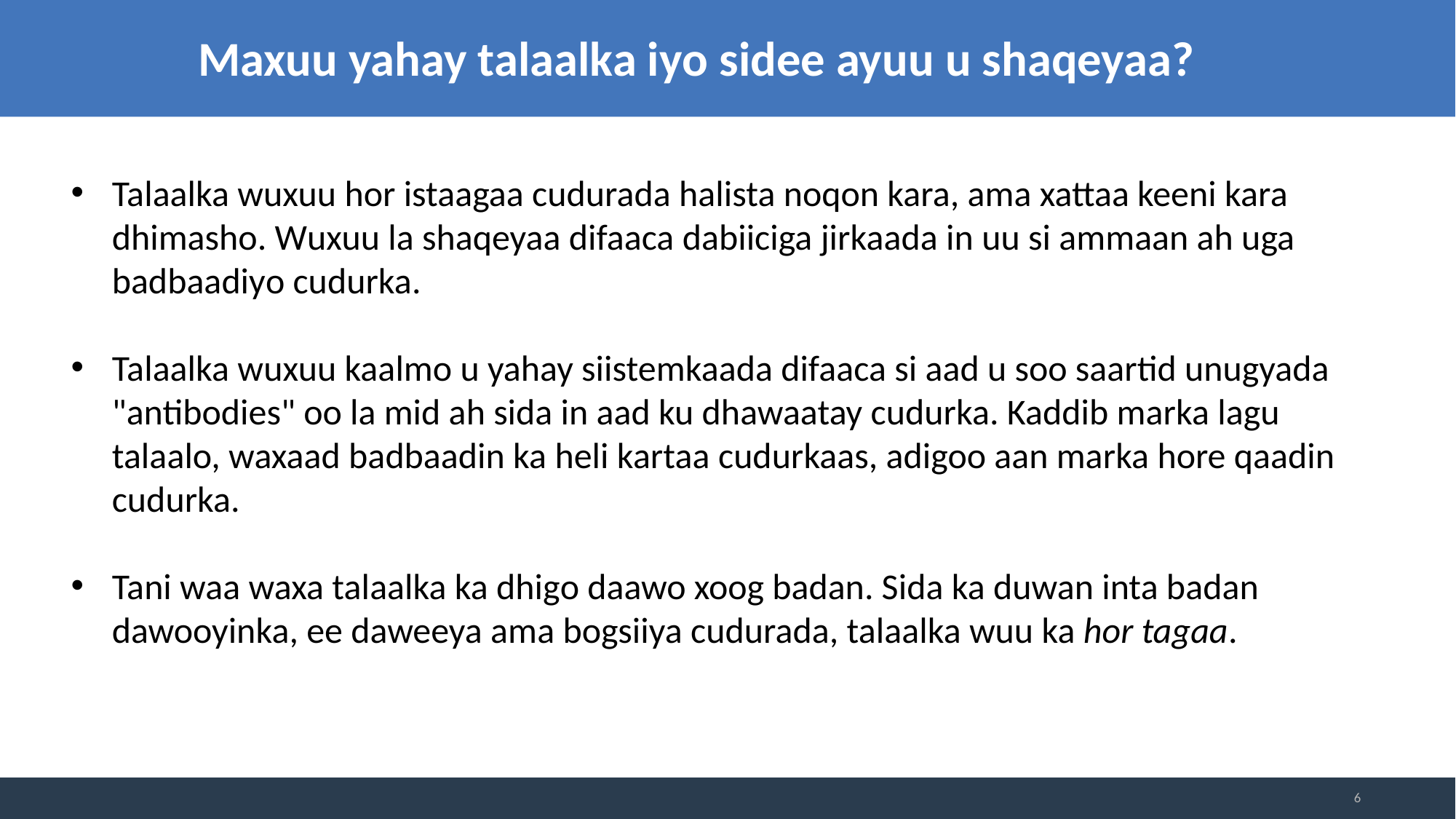

Maxuu yahay talaalka iyo sidee ayuu u shaqeyaa?
Talaalka wuxuu hor istaagaa cudurada halista noqon kara, ama xattaa keeni kara dhimasho. Wuxuu la shaqeyaa difaaca dabiiciga jirkaada in uu si ammaan ah uga badbaadiyo cudurka.

Talaalka wuxuu kaalmo u yahay siistemkaada difaaca si aad u soo saartid unugyada "antibodies" oo la mid ah sida in aad ku dhawaatay cudurka. Kaddib marka lagu talaalo, waxaad badbaadin ka heli kartaa cudurkaas, adigoo aan marka hore qaadin cudurka.

Tani waa waxa talaalka ka dhigo daawo xoog badan. Sida ka duwan inta badan dawooyinka, ee daweeya ama bogsiiya cudurada, talaalka wuu ka hor tagaa.

6